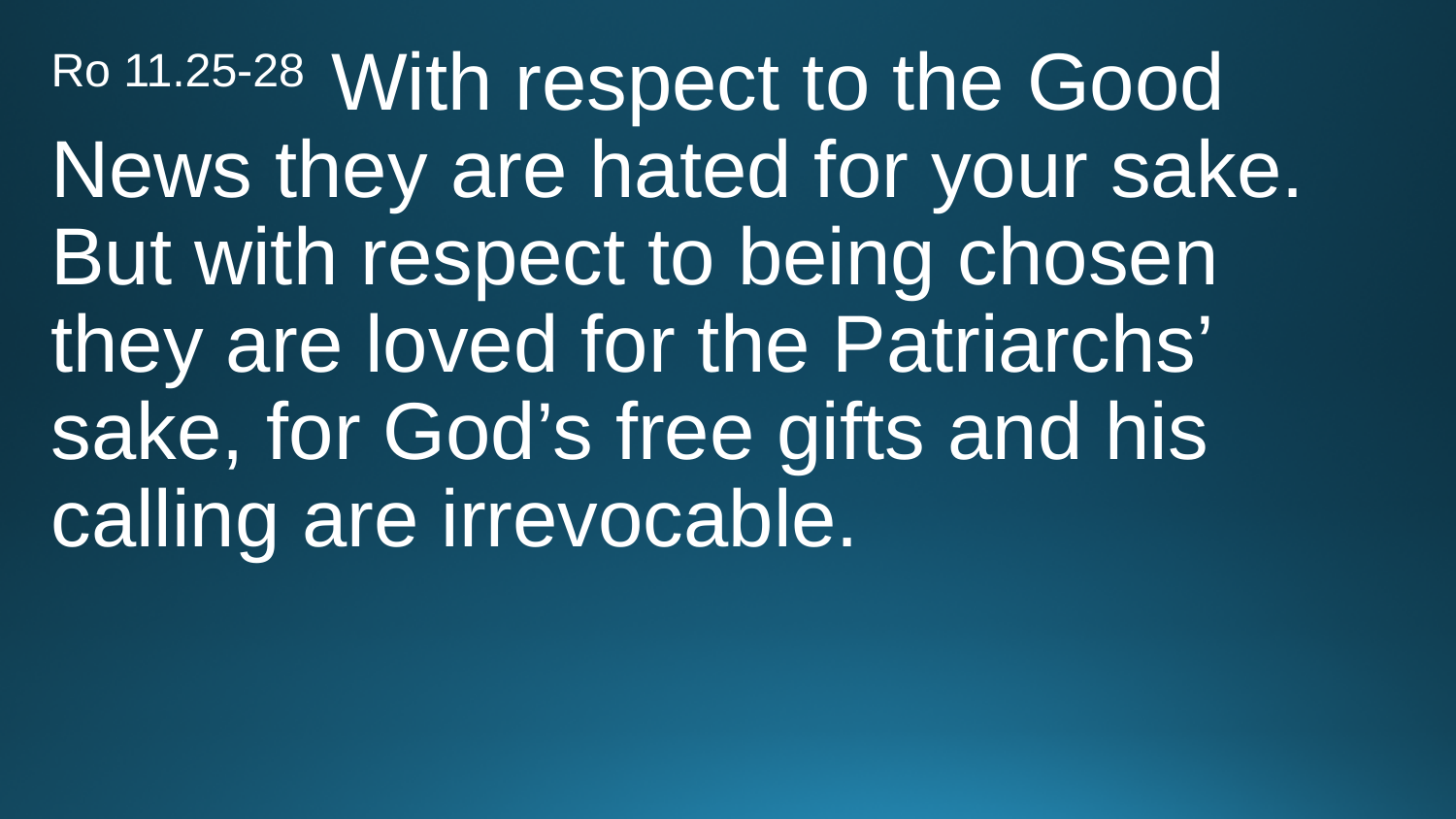

Ro 11.25-28  With respect to the Good News they are hated for your sake. But with respect to being chosen they are loved for the Patriarchs’ sake, for God’s free gifts and his calling are irrevocable.